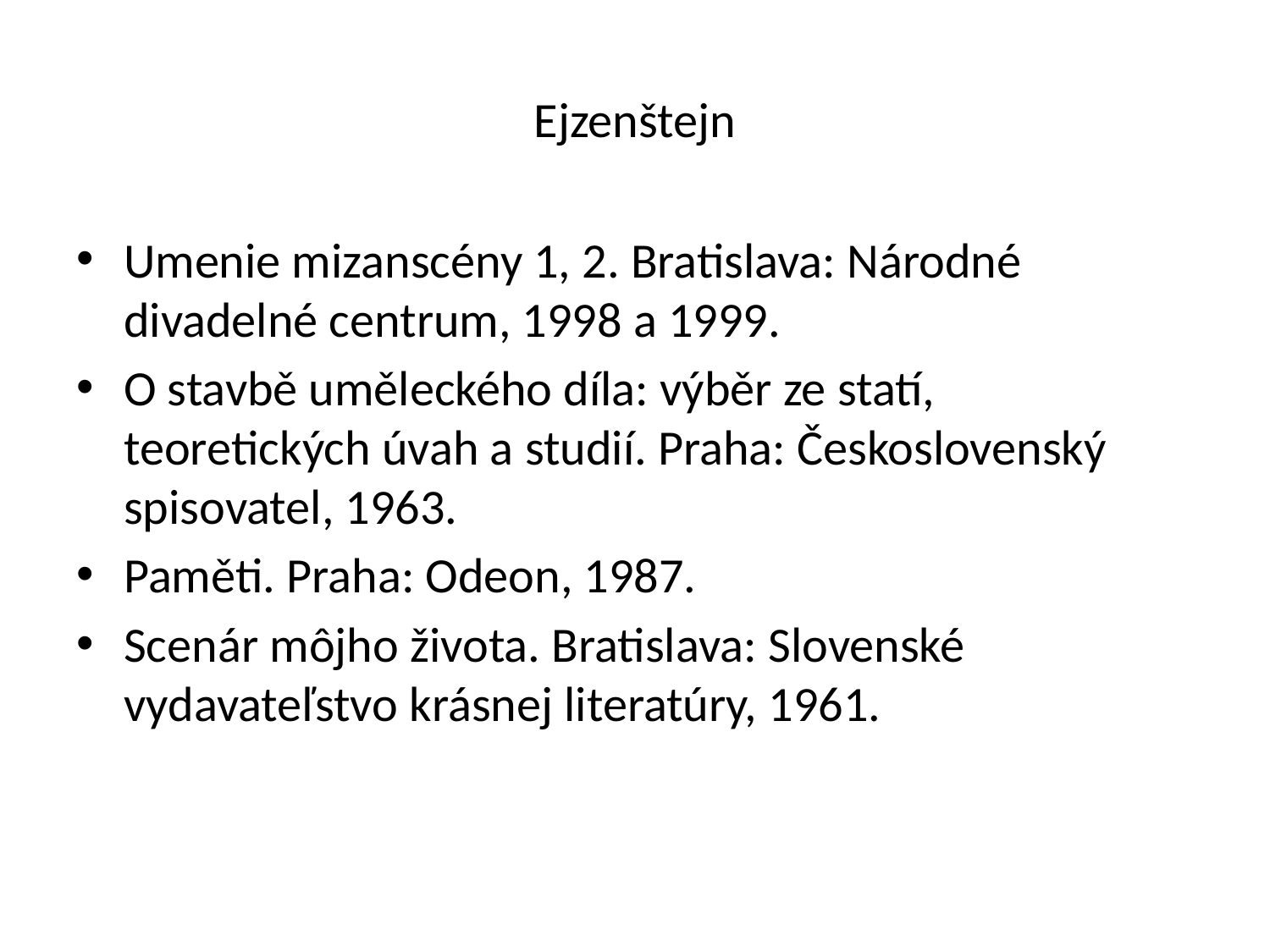

# Ejzenštejn
Umenie mizanscény 1, 2. Bratislava: Národné divadelné centrum, 1998 a 1999.
O stavbě uměleckého díla: výběr ze statí, teoretických úvah a studií. Praha: Československý spisovatel, 1963.
Paměti. Praha: Odeon, 1987.
Scenár môjho života. Bratislava: Slovenské vydavateľstvo krásnej literatúry, 1961.